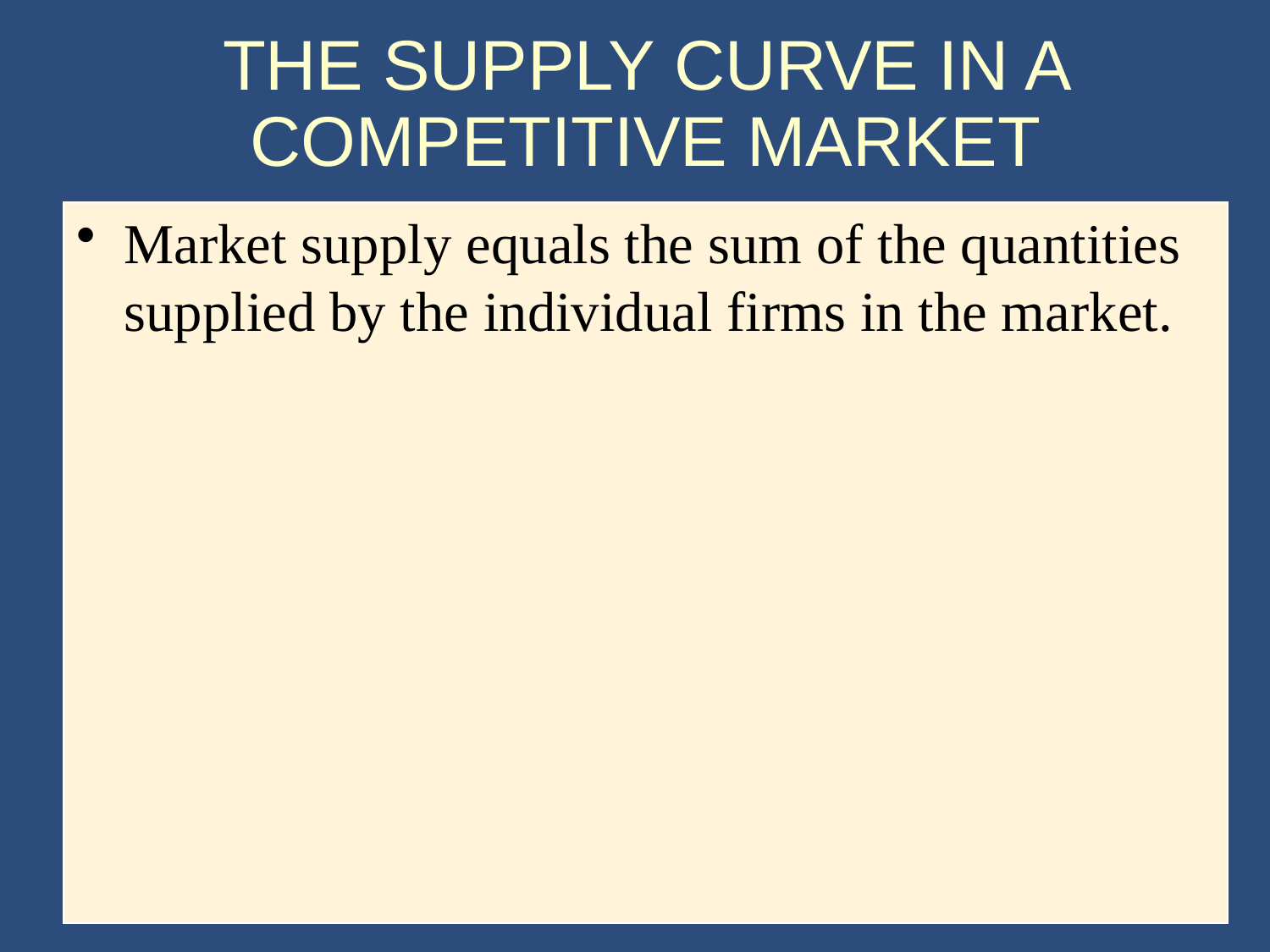

# THE SUPPLY CURVE IN A COMPETITIVE MARKET
Market supply equals the sum of the quantities supplied by the individual firms in the market.